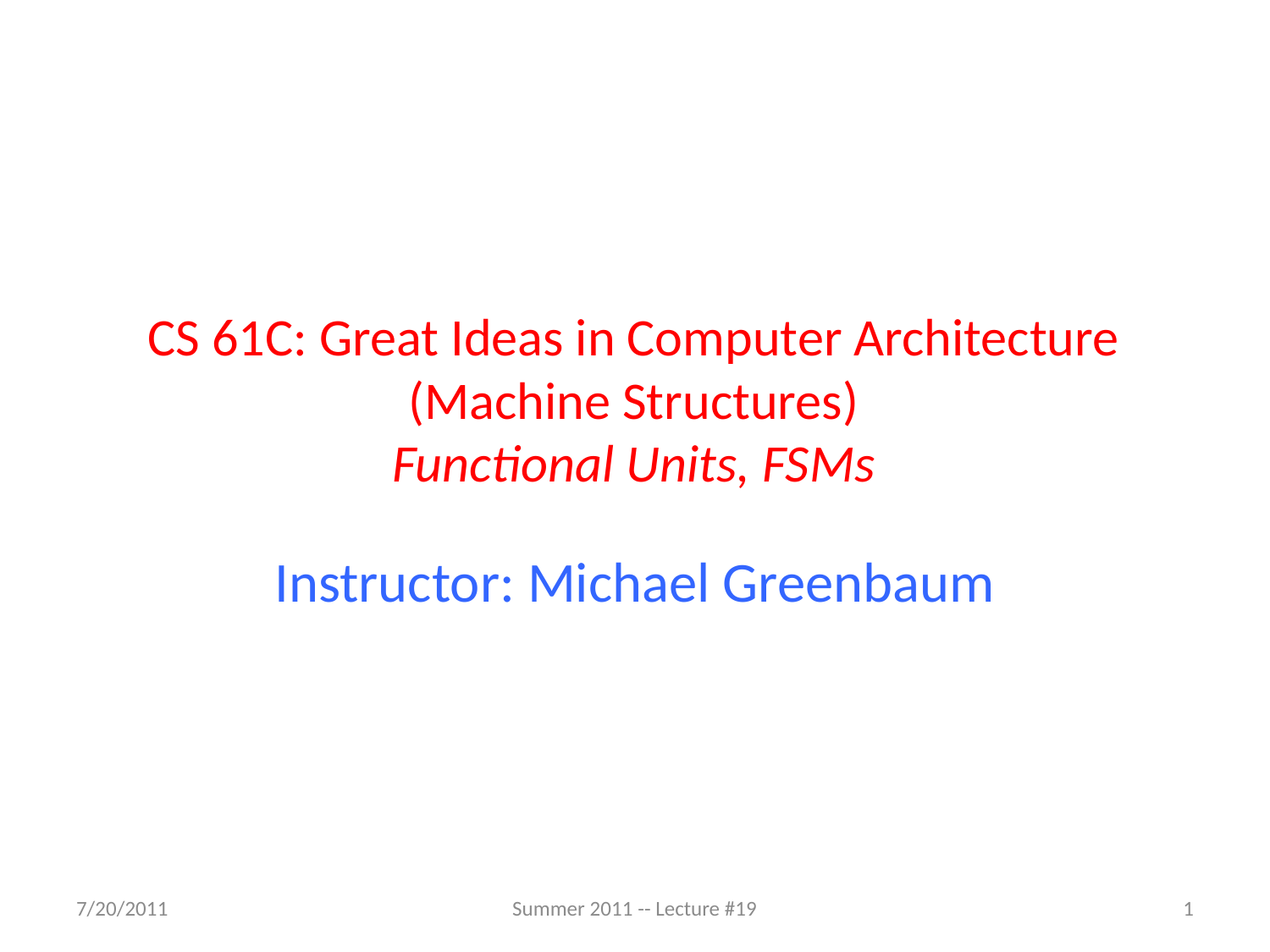

# CS 61C: Great Ideas in Computer Architecture (Machine Structures) Functional Units, FSMs
Instructor: Michael Greenbaum
7/20/2011
Summer 2011 -- Lecture #19
1